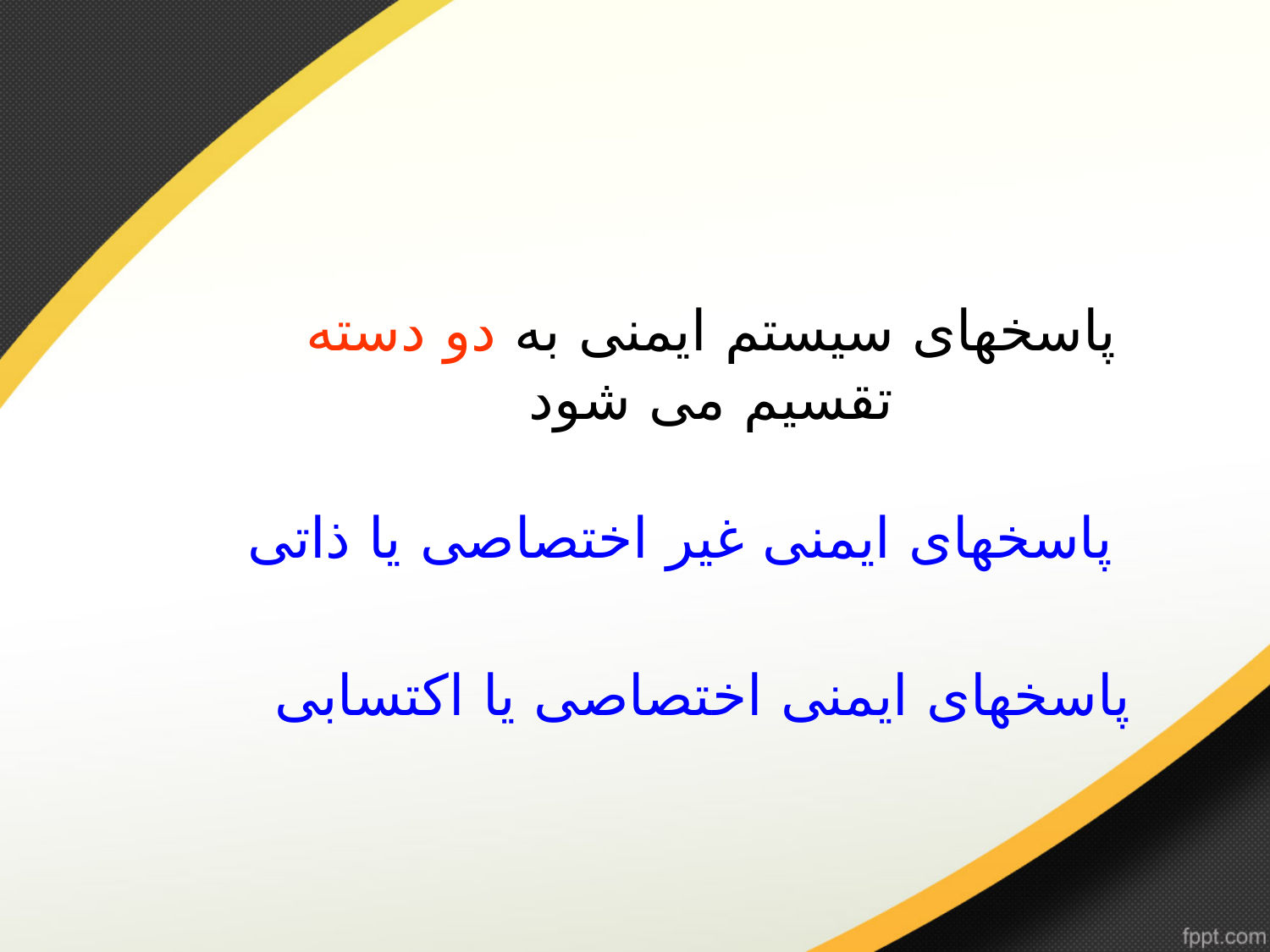

# پاسخهای سیستم ایمنی به دو دسته تقسیم می شود

 پاسخهای ایمنی غیر اختصاصی یا ذاتی

پاسخهای ایمنی اختصاصی یا اکتسابی